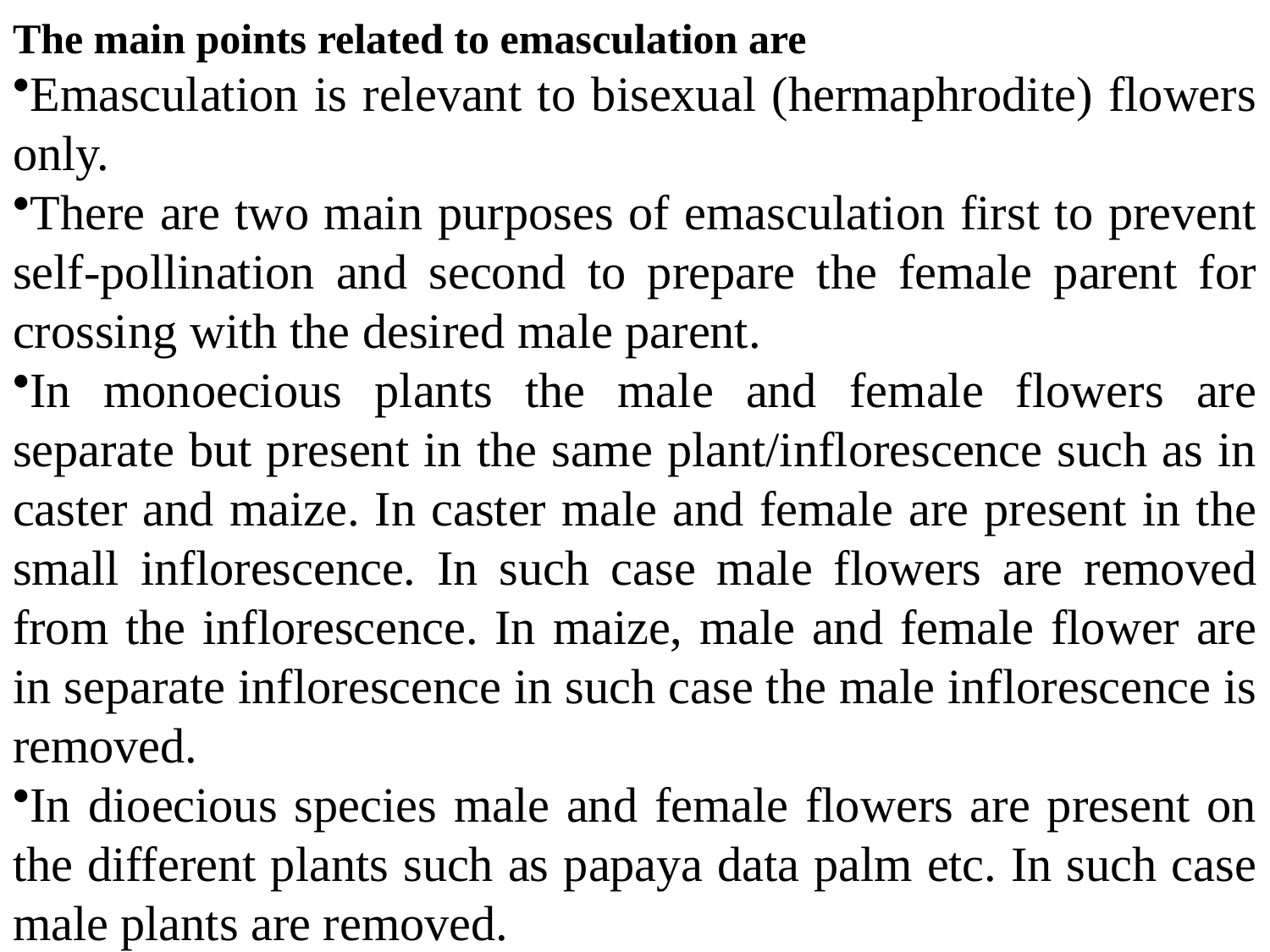

The main points related to emasculation are
Emasculation is relevant to bisexual (hermaphrodite) flowers only.
There are two main purposes of emasculation first to prevent self-pollination and second to prepare the female parent for crossing with the desired male parent.
In monoecious plants the male and female flowers are separate but present in the same plant/inflorescence such as in caster and maize. In caster male and female are present in the small inflorescence. In such case male flowers are removed from the inflorescence. In maize, male and female flower are in separate inflorescence in such case the male inflorescence is removed.
In dioecious species male and female flowers are present on the different plants such as papaya data palm etc. In such case male plants are removed.